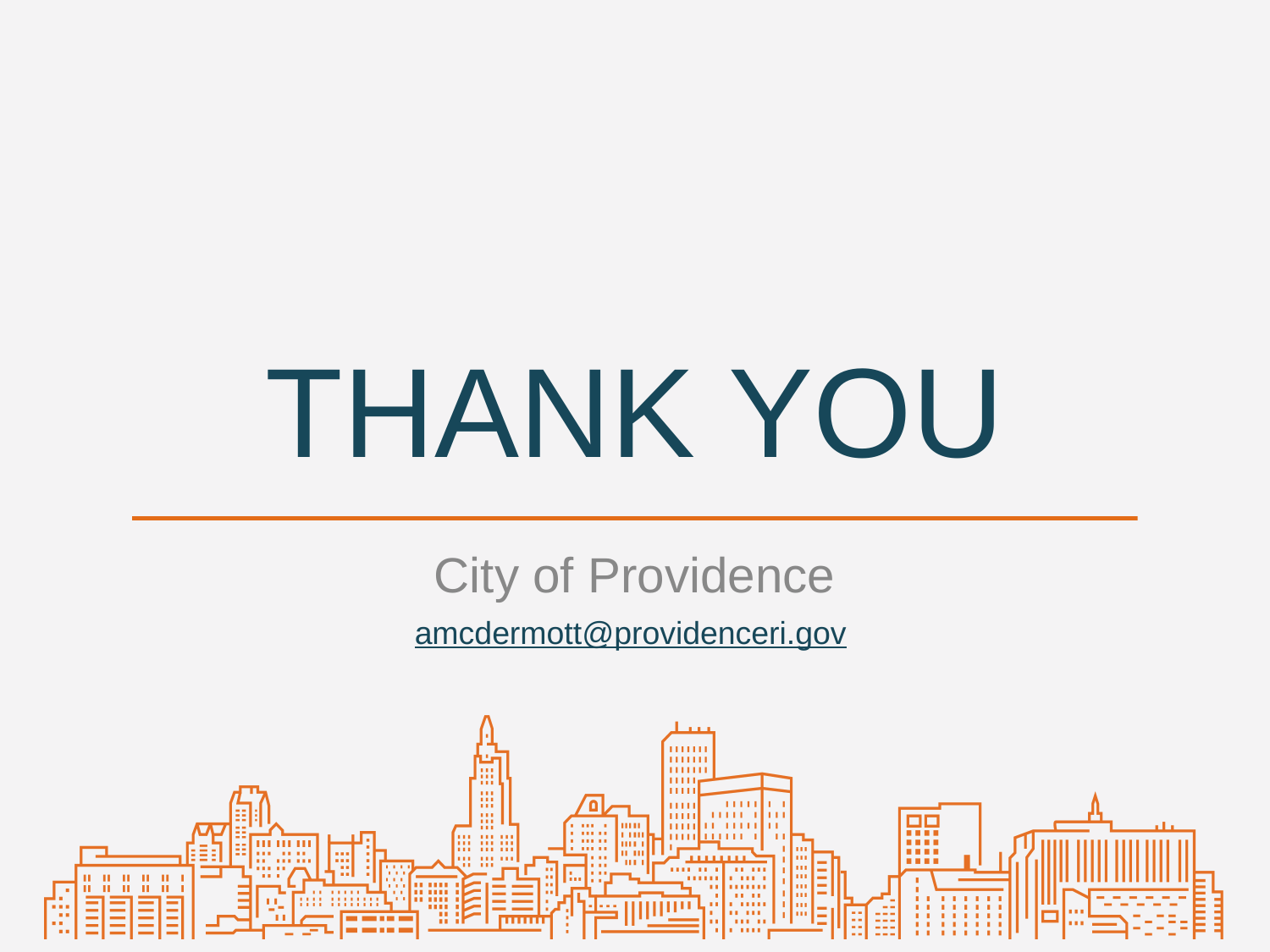

# THANK YOU
City of Providence
amcdermott@providenceri.gov